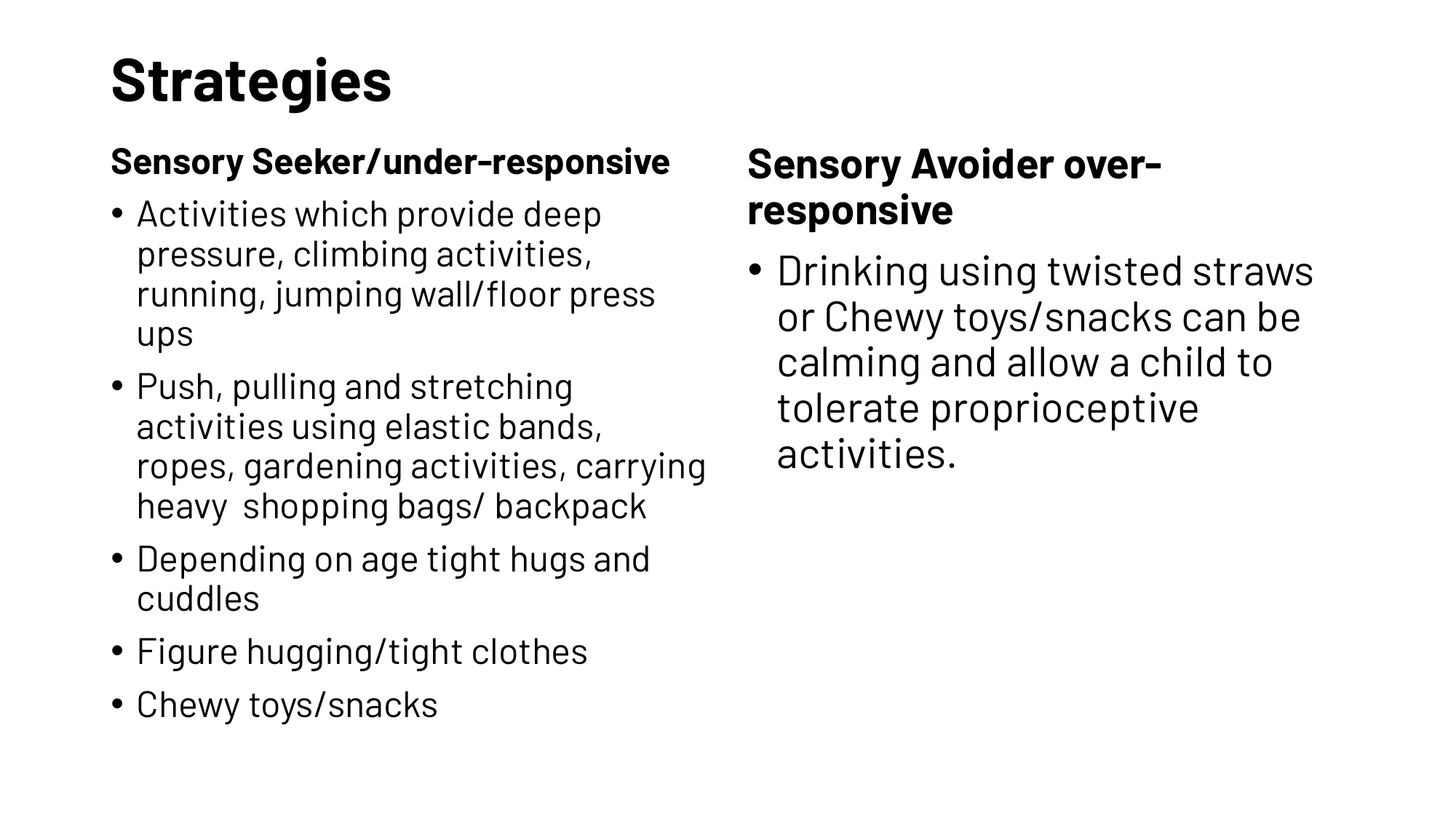

# Strategies
Sensory Seeker/under-responsive
Activities which provide deep pressure, climbing activities, running, jumping wall/floor press ups
Push, pulling and stretching activities using elastic bands, ropes, gardening activities, carrying heavy  shopping bags/ backpack
Depending on age tight hugs and cuddles
Figure hugging/tight clothes
Chewy toys/snacks
Sensory Avoider over-responsive
Drinking using twisted straws or Chewy toys/snacks can be calming and allow a child to tolerate proprioceptive activities.